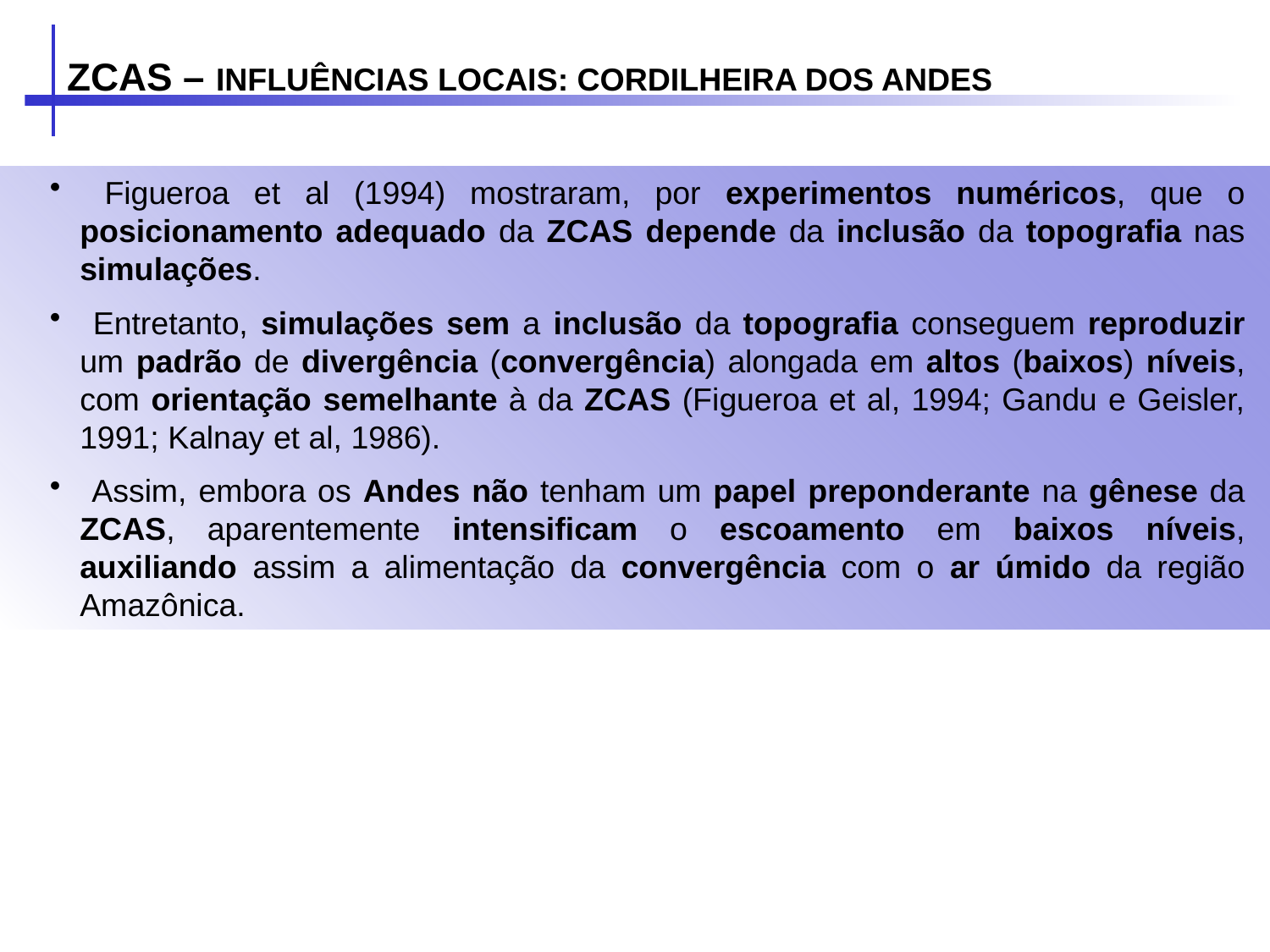

ZCAS – INFLUÊNCIAS LOCAIS: CORDILHEIRA DOS ANDES
 Figueroa et al (1994) mostraram, por experimentos numéricos, que o posicionamento adequado da ZCAS depende da inclusão da topografia nas simulações.
 Entretanto, simulações sem a inclusão da topografia conseguem reproduzir um padrão de divergência (convergência) alongada em altos (baixos) níveis, com orientação semelhante à da ZCAS (Figueroa et al, 1994; Gandu e Geisler, 1991; Kalnay et al, 1986).
 Assim, embora os Andes não tenham um papel preponderante na gênese da ZCAS, aparentemente intensificam o escoamento em baixos níveis, auxiliando assim a alimentação da convergência com o ar úmido da região Amazônica.